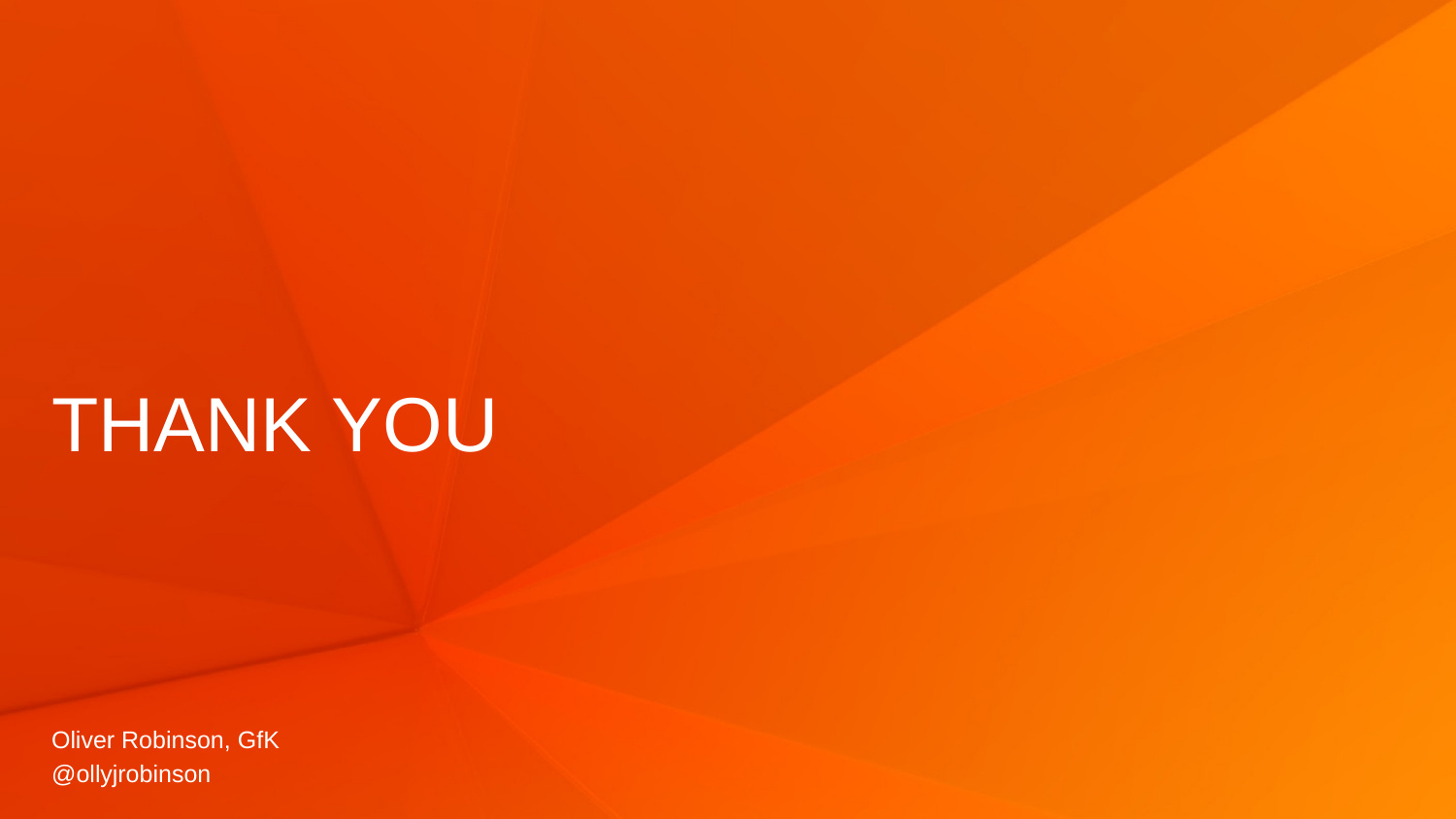

# Thank you
Oliver Robinson, GfK
@ollyjrobinson